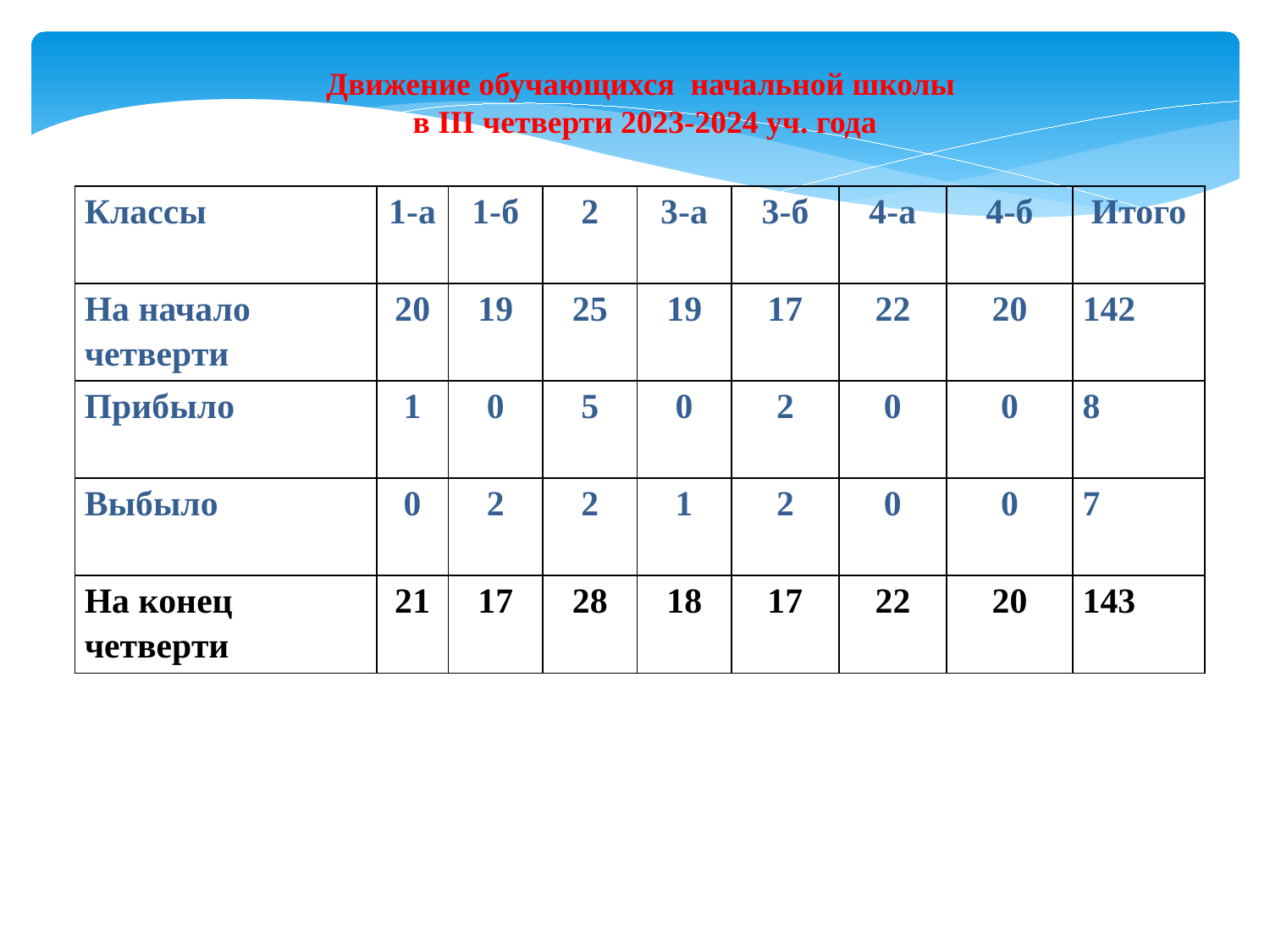

Движение обучающихся  начальной школы
в III четверти 2023-2024 уч. года

| Классы | 1-а | 1-б | 2 | 3-а | 3-б | 4-а | 4-б | Итого |
| --- | --- | --- | --- | --- | --- | --- | --- | --- |
| На начало четверти | 20 | 19 | 25 | 19 | 17 | 22 | 20 | 142 |
| Прибыло | 1 | 0 | 5 | 0 | 2 | 0 | 0 | 8 |
| Выбыло | 0 | 2 | 2 | 1 | 2 | 0 | 0 | 7 |
| На конец четверти | 21 | 17 | 28 | 18 | 17 | 22 | 20 | 143 |